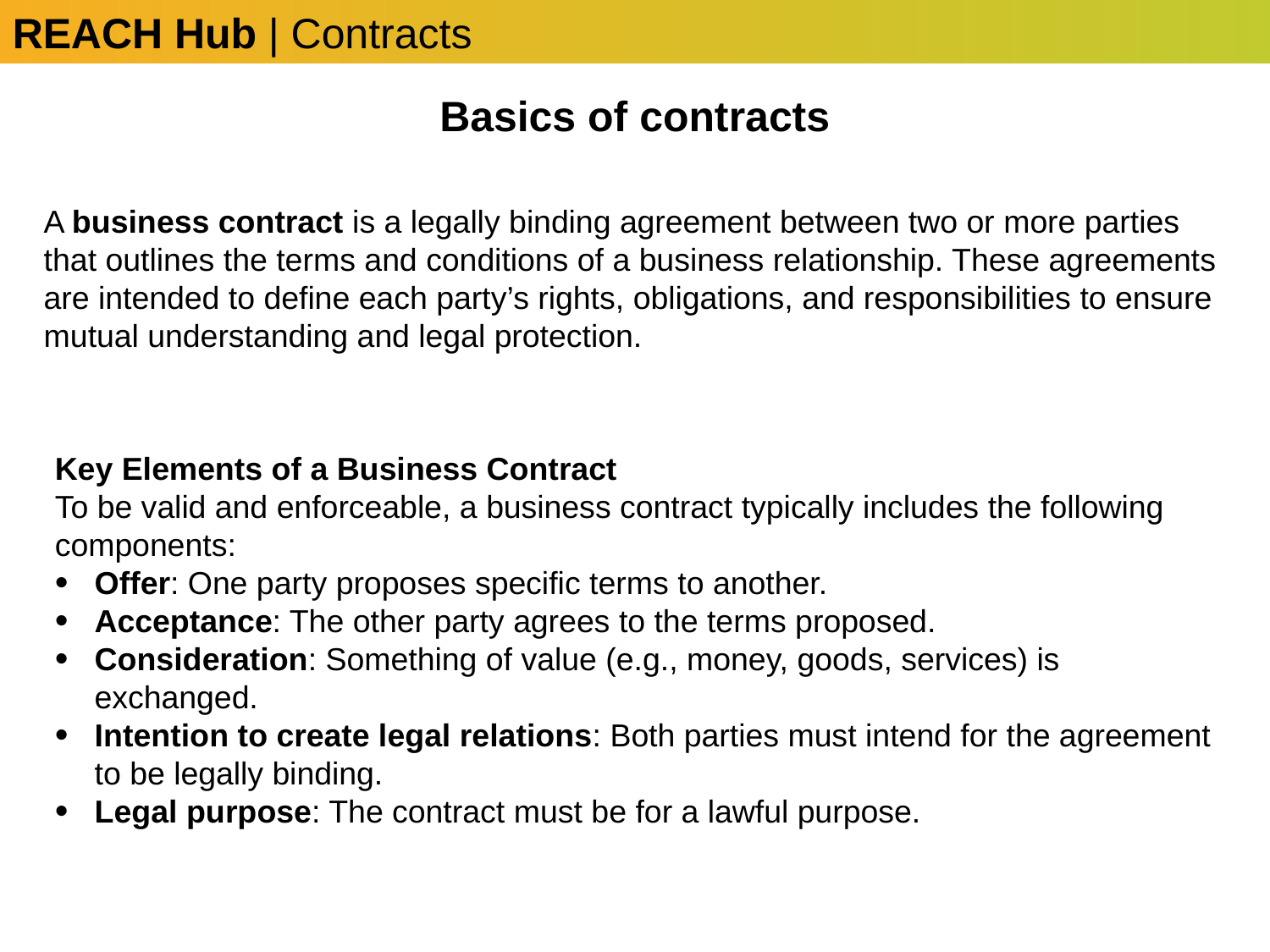

REACH Hub | Contracts
Basics of contracts
A business contract is a legally binding agreement between two or more parties that outlines the terms and conditions of a business relationship. These agreements are intended to define each party’s rights, obligations, and responsibilities to ensure mutual understanding and legal protection.
Key Elements of a Business Contract
To be valid and enforceable, a business contract typically includes the following components:
Offer: One party proposes specific terms to another.
Acceptance: The other party agrees to the terms proposed.
Consideration: Something of value (e.g., money, goods, services) is exchanged.
Intention to create legal relations: Both parties must intend for the agreement to be legally binding.
Legal purpose: The contract must be for a lawful purpose.